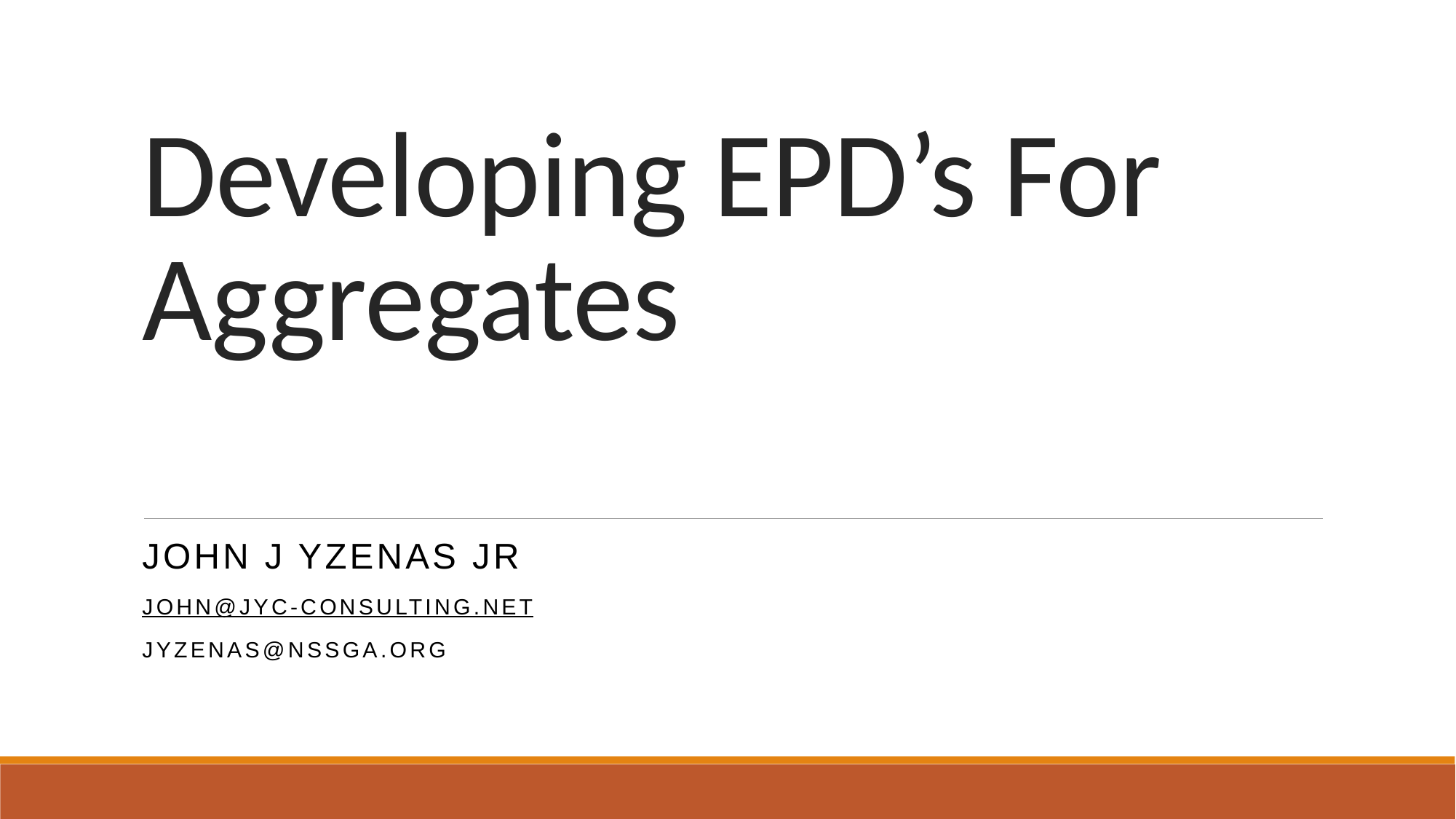

# Developing EPD’s For Aggregates
John J Yzenas Jr
john@jyc-consulting.net
jyzenas@nssga.org